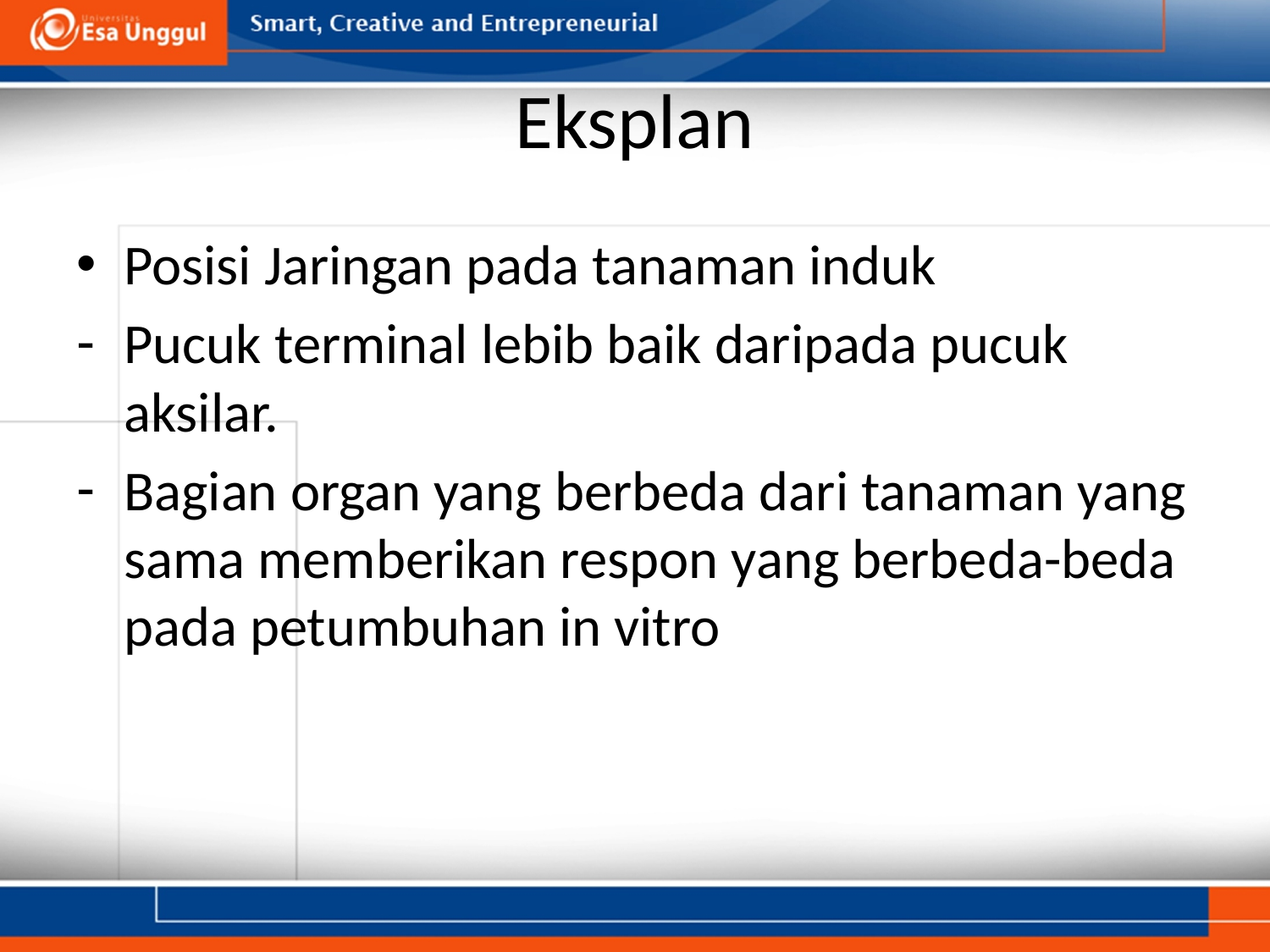

# Eksplan
Posisi Jaringan pada tanaman induk
Pucuk terminal lebib baik daripada pucuk aksilar.
Bagian organ yang berbeda dari tanaman yang sama memberikan respon yang berbeda-beda pada petumbuhan in vitro